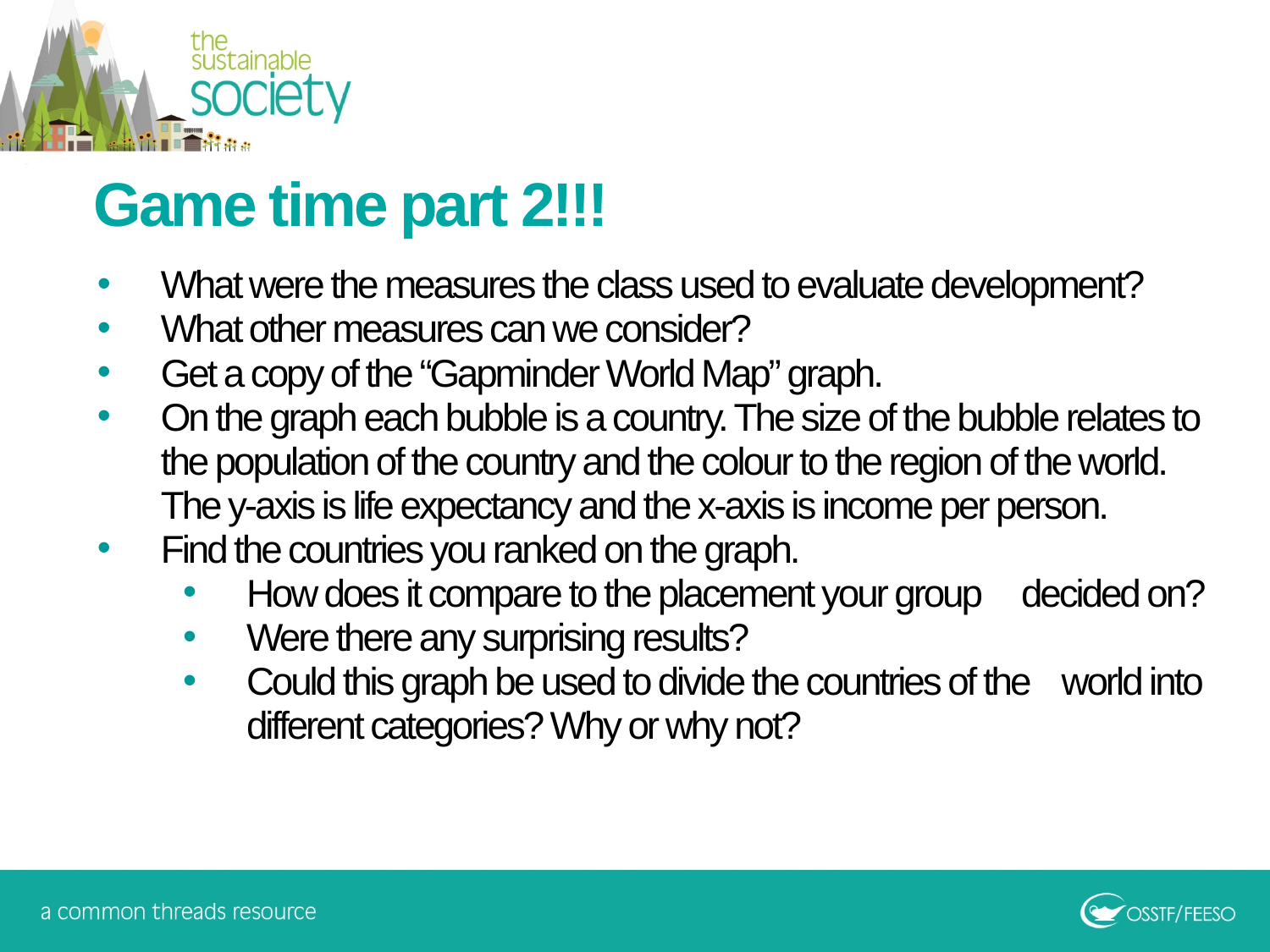

Game time part 2!!!
What were the measures the class used to evaluate development?
What other measures can we consider?
Get a copy of the “Gapminder World Map” graph.
On the graph each bubble is a country. The size of the bubble relates to the population of the country and the colour to the region of the world. The y-axis is life expectancy and the x-axis is income per person.
Find the countries you ranked on the graph.
How does it compare to the placement your group     decided on?
Were there any surprising results?
Could this graph be used to divide the countries of the    world into different categories? Why or why not?